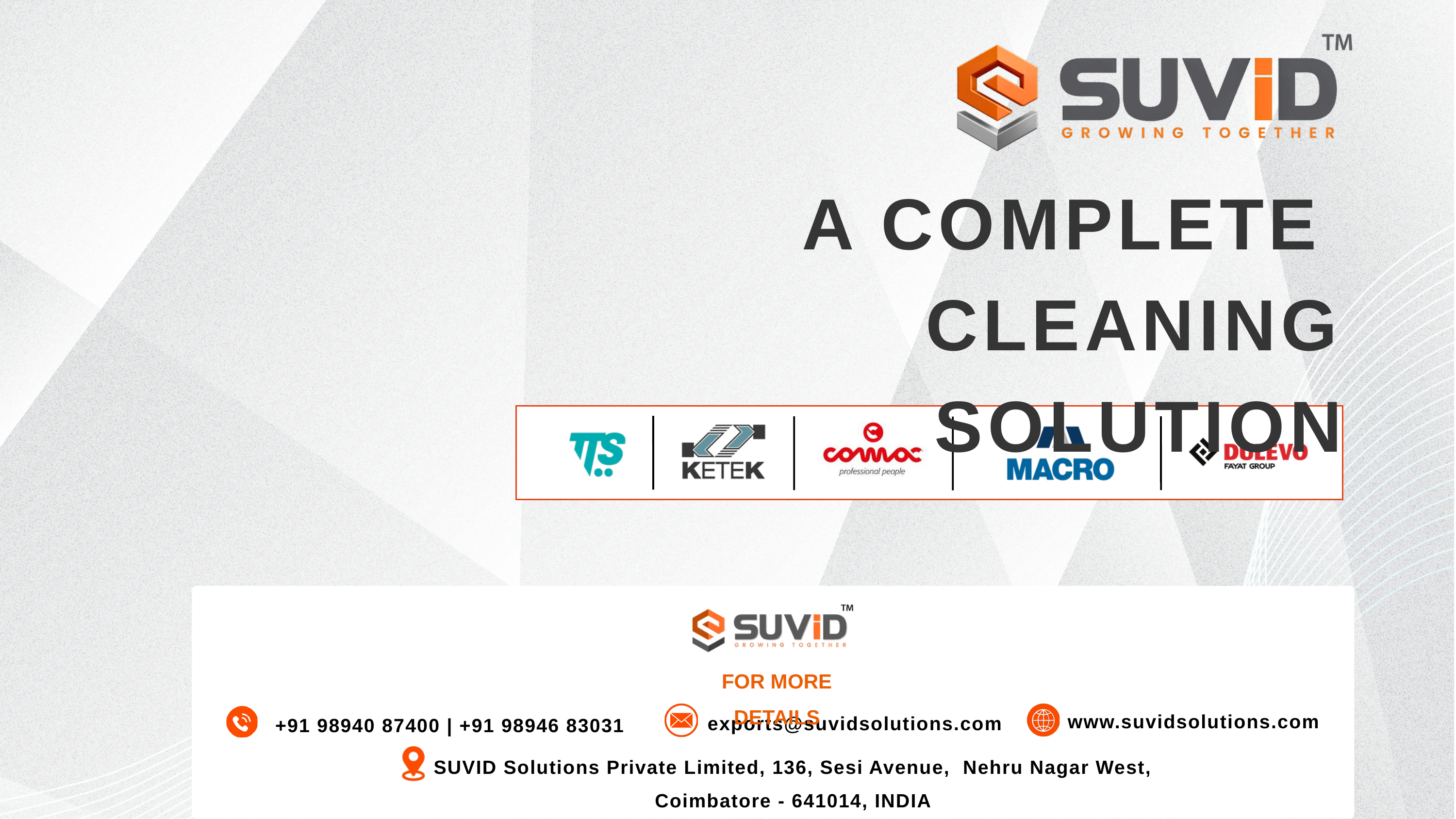

A COMPLETE
CLEANING SOLUTION

FOR MORE DETAILS
www.suvidsolutions.com
exports@suvidsolutions.com
+91 98940 87400 | +91 98946 83031

SUVID Solutions Private Limited, 136, Sesi Avenue,  Nehru Nagar West, Coimbatore - 641014, INDIA